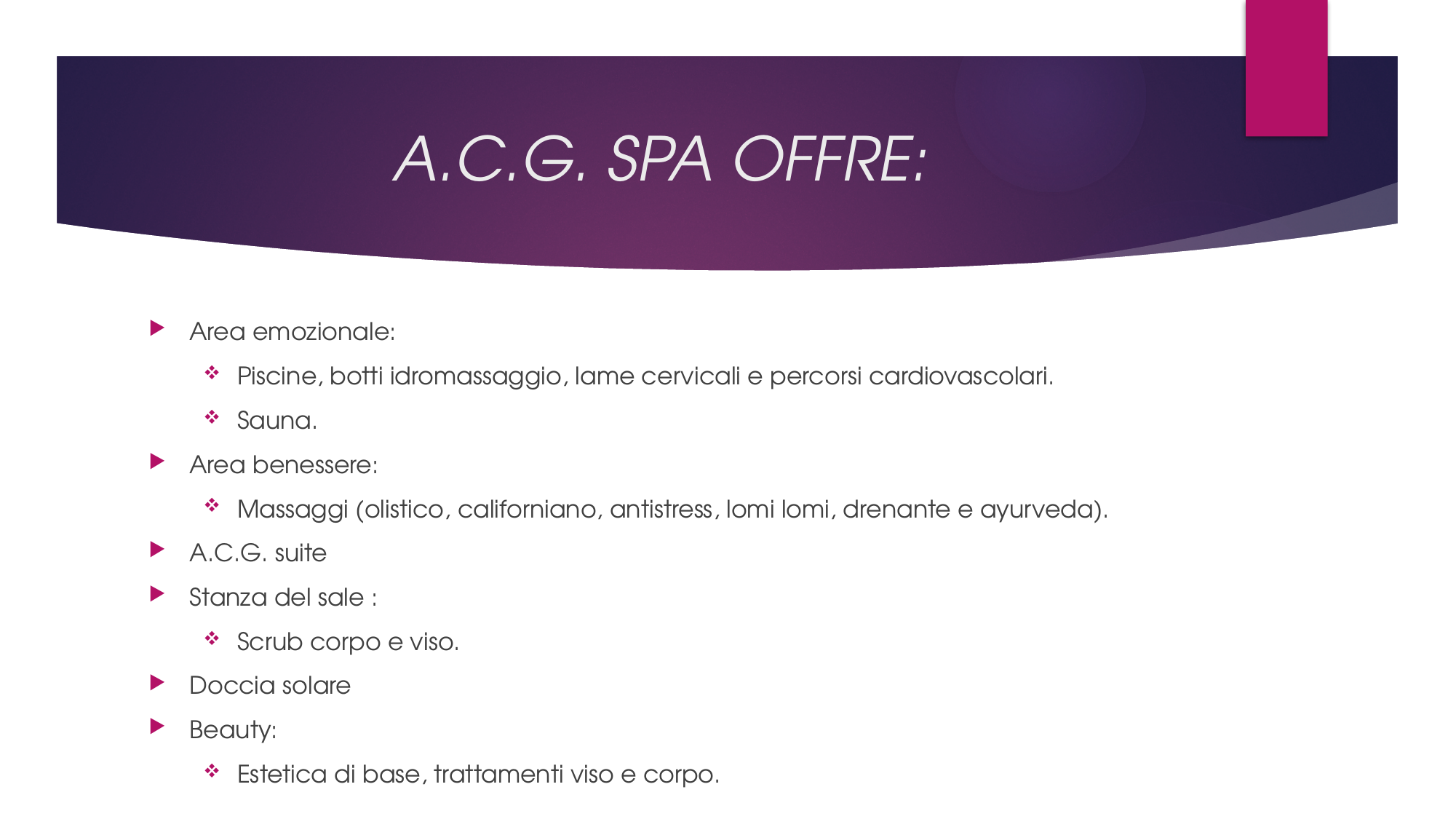

# A.C.G. SPA OFFRE:
Area emozionale:
Piscine, botti idromassaggio, lame cervicali e percorsi cardiovascolari.
Sauna.
Area benessere:
Massaggi (olistico, californiano, antistress, lomi lomi, drenante e ayurveda).
A.C.G. suite
Stanza del sale :
Scrub corpo e viso.
Doccia solare
Beauty:
Estetica di base, trattamenti viso e corpo.